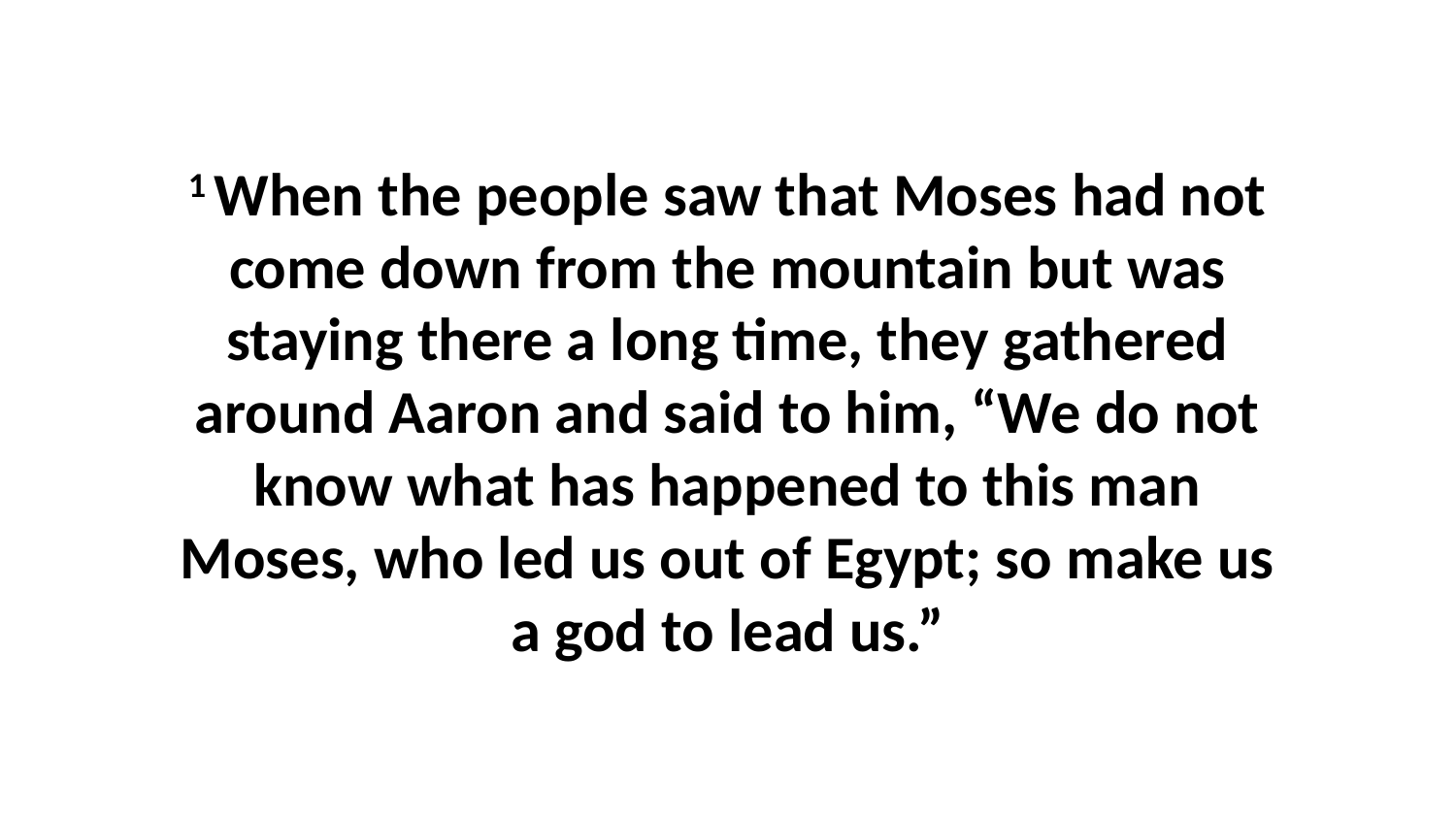

1 When the people saw that Moses had not come down from the mountain but was staying there a long time, they gathered around Aaron and said to him, “We do not know what has happened to this man Moses, who led us out of Egypt; so make us a god to lead us.”